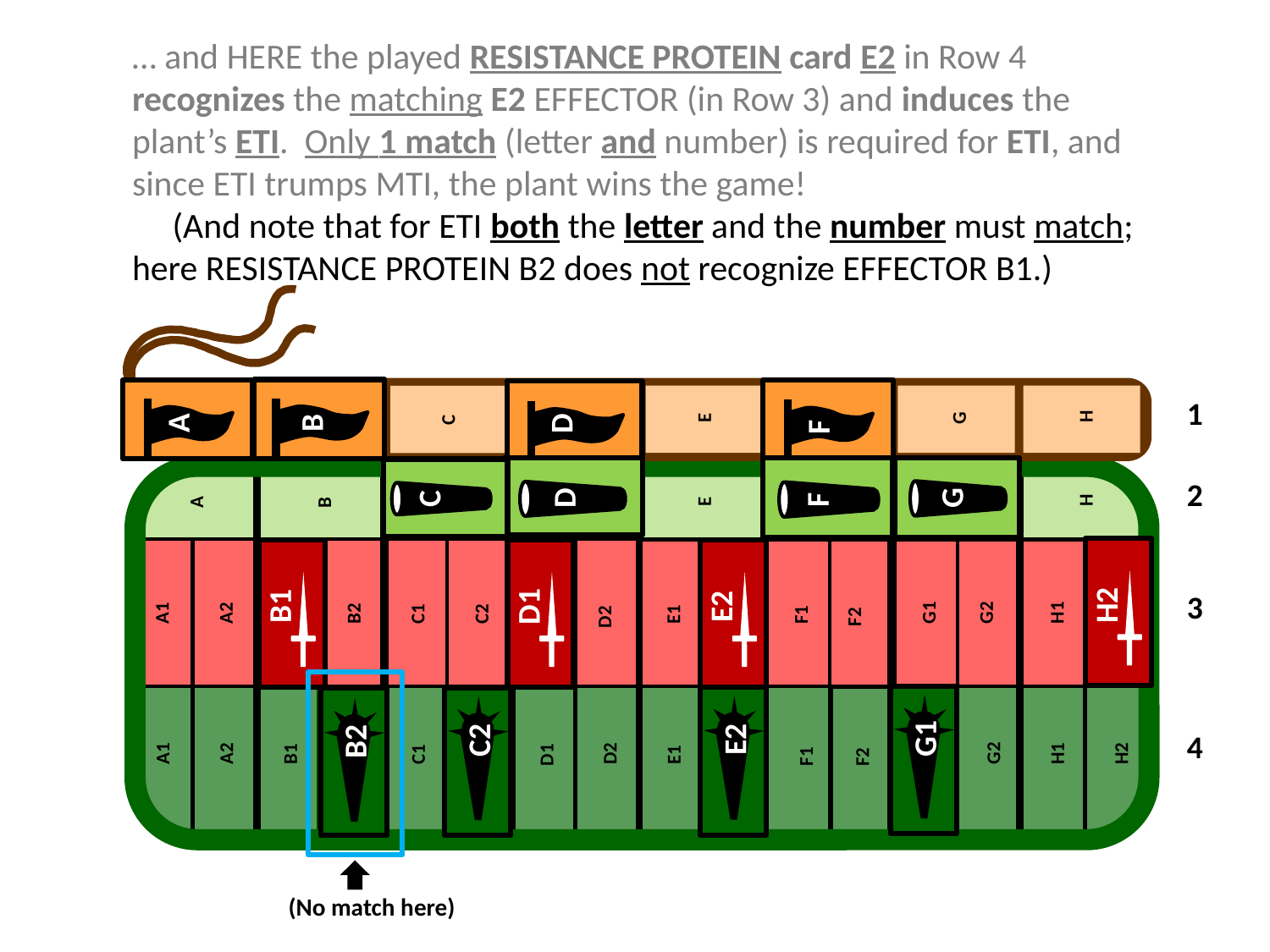

… and HERE the played RESISTANCE PROTEIN card E2 in Row 4 recognizes the matching E2 EFFECTOR (in Row 3) and induces the plant’s ETI.  Only 1 match (letter and number) is required for ETI, and since ETI trumps MTI, the plant wins the game!
     (And note that for ETI both the letter and the number must match; here RESISTANCE PROTEIN B2 does not recognize EFFECTOR B1.)

E
H
F
G

H
D
A
B
C

E
H

F

G

D
A
B
C
C1
C2
B2
B1
F2

D2
D1
E1
E2
F1
G1
G2
H1
H2
A1
A2
C1
C2
B2
B1
D2
E1
E2

G1
G2
H1
H2
A1
A2
F1
D1
F2

1
B
A
D

F

2
C
F
F
D
G

H2

B1

E2

D1
3

G1

E2

B2

C2

4

(No match here)